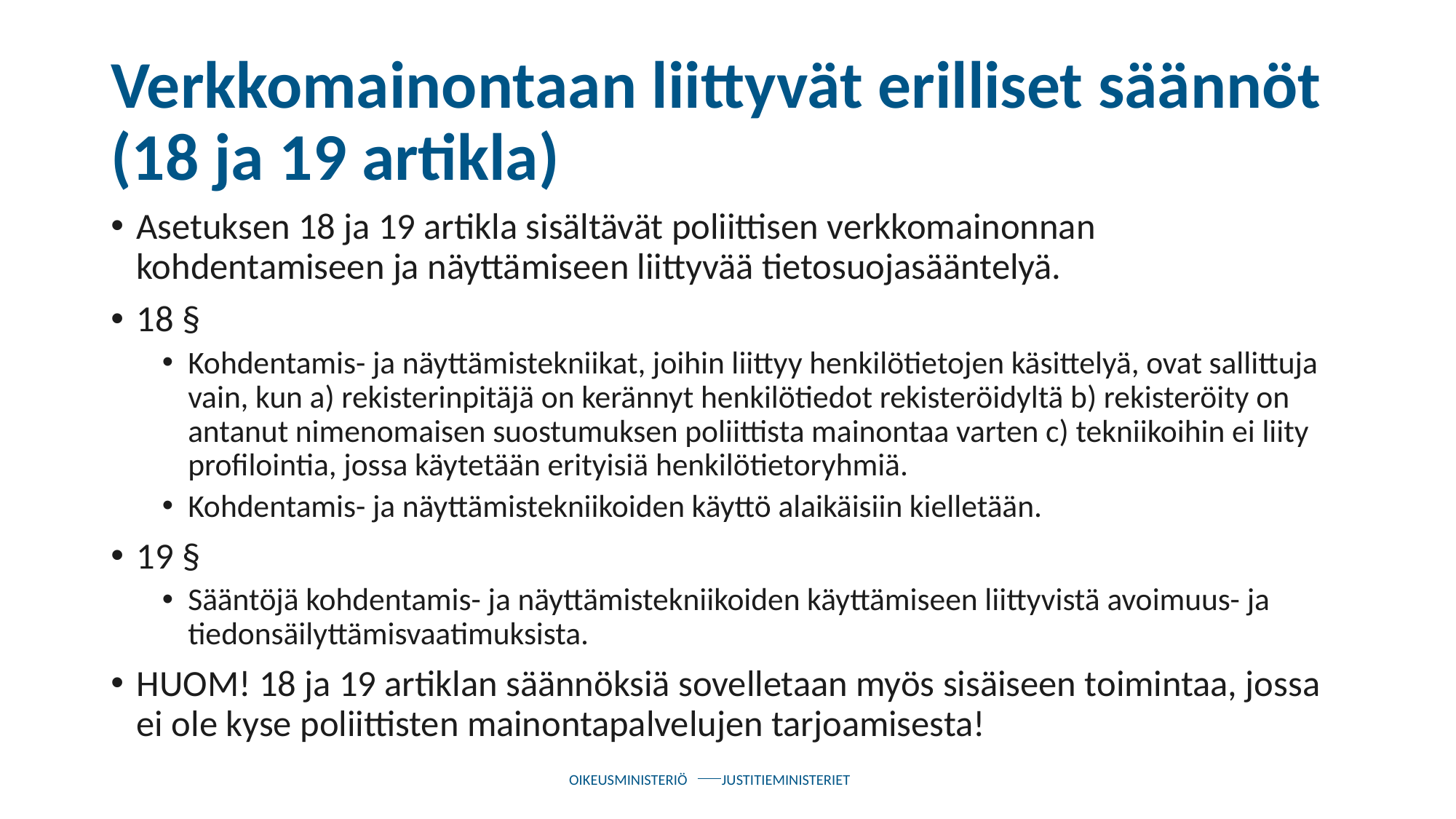

# Verkkomainontaan liittyvät erilliset säännöt (18 ja 19 artikla)
Asetuksen 18 ja 19 artikla sisältävät poliittisen verkkomainonnan  kohdentamiseen ja näyttämiseen liittyvää tietosuojasääntelyä.
18 §
Kohdentamis- ja näyttämistekniikat, joihin liittyy henkilötietojen käsittelyä, ovat sallittuja vain, kun a) rekisterinpitäjä on kerännyt henkilötiedot rekisteröidyltä b) rekisteröity on antanut nimenomaisen suostumuksen poliittista mainontaa varten c) tekniikoihin ei liity profilointia, jossa käytetään erityisiä henkilötietoryhmiä.
Kohdentamis- ja näyttämistekniikoiden käyttö alaikäisiin kielletään.
19 §
Sääntöjä kohdentamis- ja näyttämistekniikoiden käyttämiseen liittyvistä avoimuus- ja tiedonsäilyttämisvaatimuksista.
HUOM! 18 ja 19 artiklan säännöksiä sovelletaan myös sisäiseen toimintaa, jossa ei ole kyse poliittisten mainontapalvelujen tarjoamisesta!